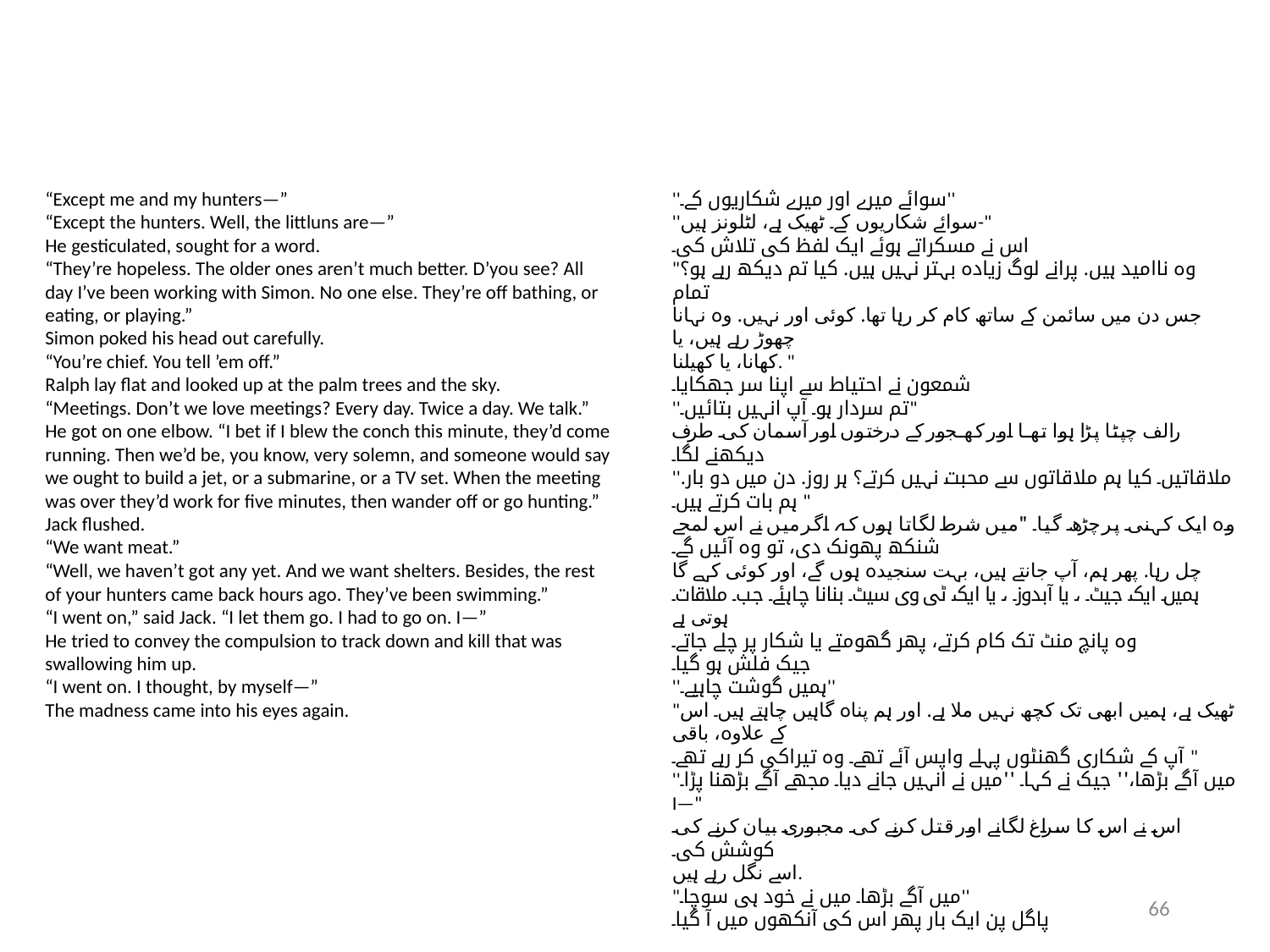

“Except me and my hunters—”
“Except the hunters. Well, the littluns are—”
He gesticulated, sought for a word.
“They’re hopeless. The older ones aren’t much better. D’you see? All
day I’ve been working with Simon. No one else. They’re off bathing, or
eating, or playing.”
Simon poked his head out carefully.
“You’re chief. You tell ’em off.”
Ralph lay flat and looked up at the palm trees and the sky.
“Meetings. Don’t we love meetings? Every day. Twice a day. We talk.”
He got on one elbow. “I bet if I blew the conch this minute, they’d come
running. Then we’d be, you know, very solemn, and someone would say
we ought to build a jet, or a submarine, or a TV set. When the meeting
was over they’d work for five minutes, then wander off or go hunting.”
Jack flushed.
“We want meat.”
“Well, we haven’t got any yet. And we want shelters. Besides, the rest
of your hunters came back hours ago. They’ve been swimming.”
“I went on,” said Jack. “I let them go. I had to go on. I—”
He tried to convey the compulsion to track down and kill that was
swallowing him up.
“I went on. I thought, by myself—”
The madness came into his eyes again.
''سوائے میرے اور میرے شکاریوں کے۔''
''سوائے شکاریوں کے۔ ٹھیک ہے، لٹلونز ہیں-"
اس نے مسکراتے ہوئے ایک لفظ کی تلاش کی۔
"وہ ناامید ہیں. پرانے لوگ زیادہ بہتر نہیں ہیں. کیا تم دیکھ رہے ہو؟ تمام
جس دن میں سائمن کے ساتھ کام کر رہا تھا. کوئی اور نہیں. وہ نہانا چھوڑ رہے ہیں، یا
کھانا، یا کھیلنا. "
شمعون نے احتیاط سے اپنا سر جھکایا۔
''تم سردار ہو۔ آپ انہیں بتائیں۔"
رالف چپٹا پڑا ہوا تھا اور کھجور کے درختوں اور آسمان کی طرف دیکھنے لگا۔
''ملاقاتیں۔ کیا ہم ملاقاتوں سے محبت نہیں کرتے؟ ہر روز. دن میں دو بار. ہم بات کرتے ہیں۔ "
وہ ایک کہنی پر چڑھ گیا۔ "میں شرط لگاتا ہوں کہ اگر میں نے اس لمحے شنکھ پھونک دی، تو وہ آئیں گے۔
چل رہا. پھر ہم، آپ جانتے ہیں، بہت سنجیدہ ہوں گے، اور کوئی کہے گا
ہمیں ایک جیٹ ، یا آبدوز ، یا ایک ٹی وی سیٹ بنانا چاہئے۔ جب ملاقات ہوتی ہے
وہ پانچ منٹ تک کام کرتے، پھر گھومتے یا شکار پر چلے جاتے۔
جیک فلش ہو گیا۔
''ہمیں گوشت چاہیے۔''
"ٹھیک ہے، ہمیں ابھی تک کچھ نہیں ملا ہے. اور ہم پناہ گاہیں چاہتے ہیں۔ اس کے علاوہ، باقی
آپ کے شکاری گھنٹوں پہلے واپس آئے تھے۔ وہ تیراکی کر رہے تھے۔ "
''میں آگے بڑھا،'' جیک نے کہا۔ ''میں نے انہیں جانے دیا۔ مجھے آگے بڑھنا پڑا۔ I—"
اس نے اس کا سراغ لگانے اور قتل کرنے کی مجبوری بیان کرنے کی کوشش کی۔
اسے نگل رہے ہیں.
"میں آگے بڑھا۔ میں نے خود ہی سوچا۔''
پاگل پن ایک بار پھر اس کی آنکھوں میں آ گیا۔

66